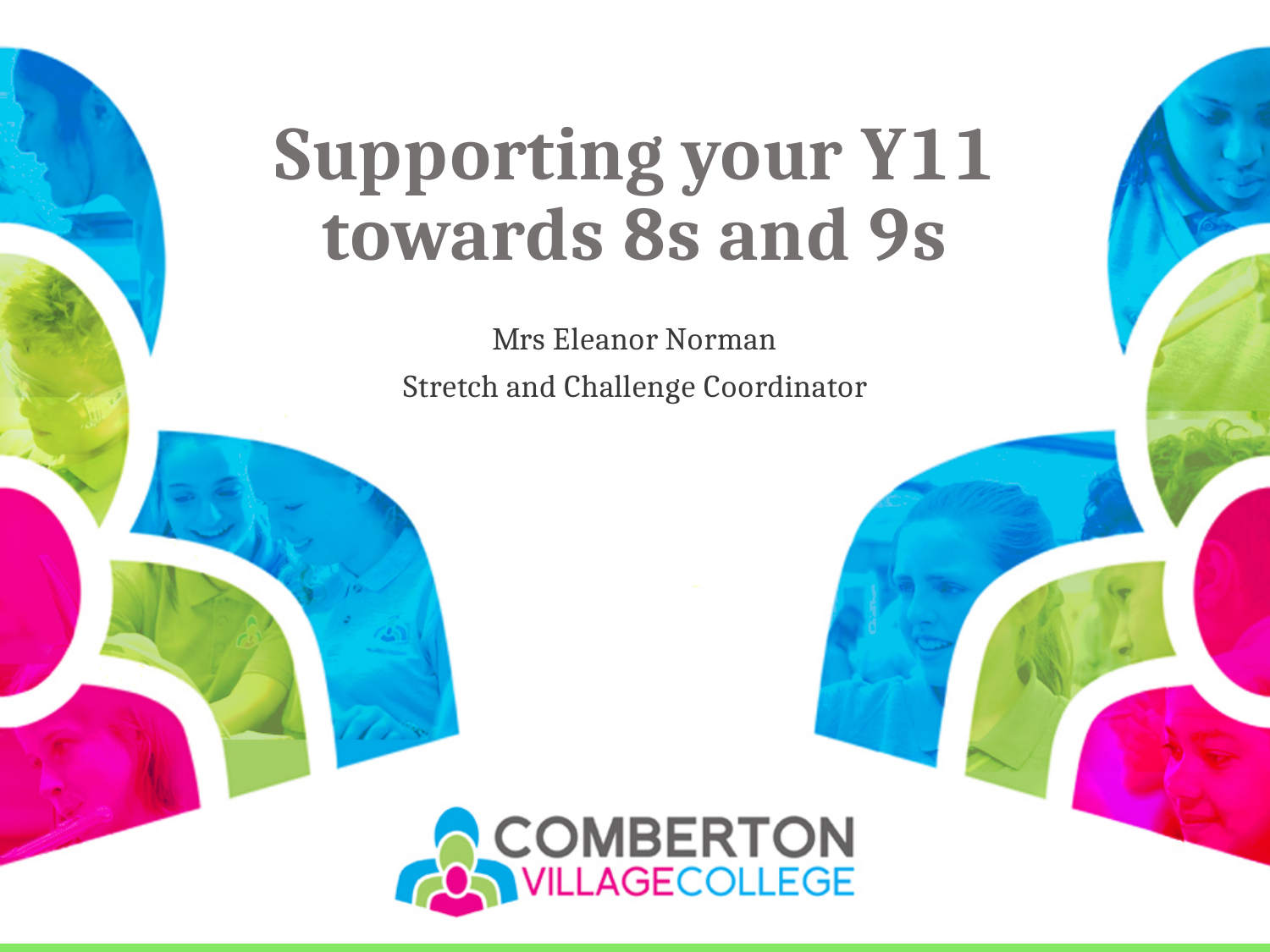

# Supporting your Y11 towards 8s and 9s
Mrs Eleanor Norman
Stretch and Challenge Coordinator